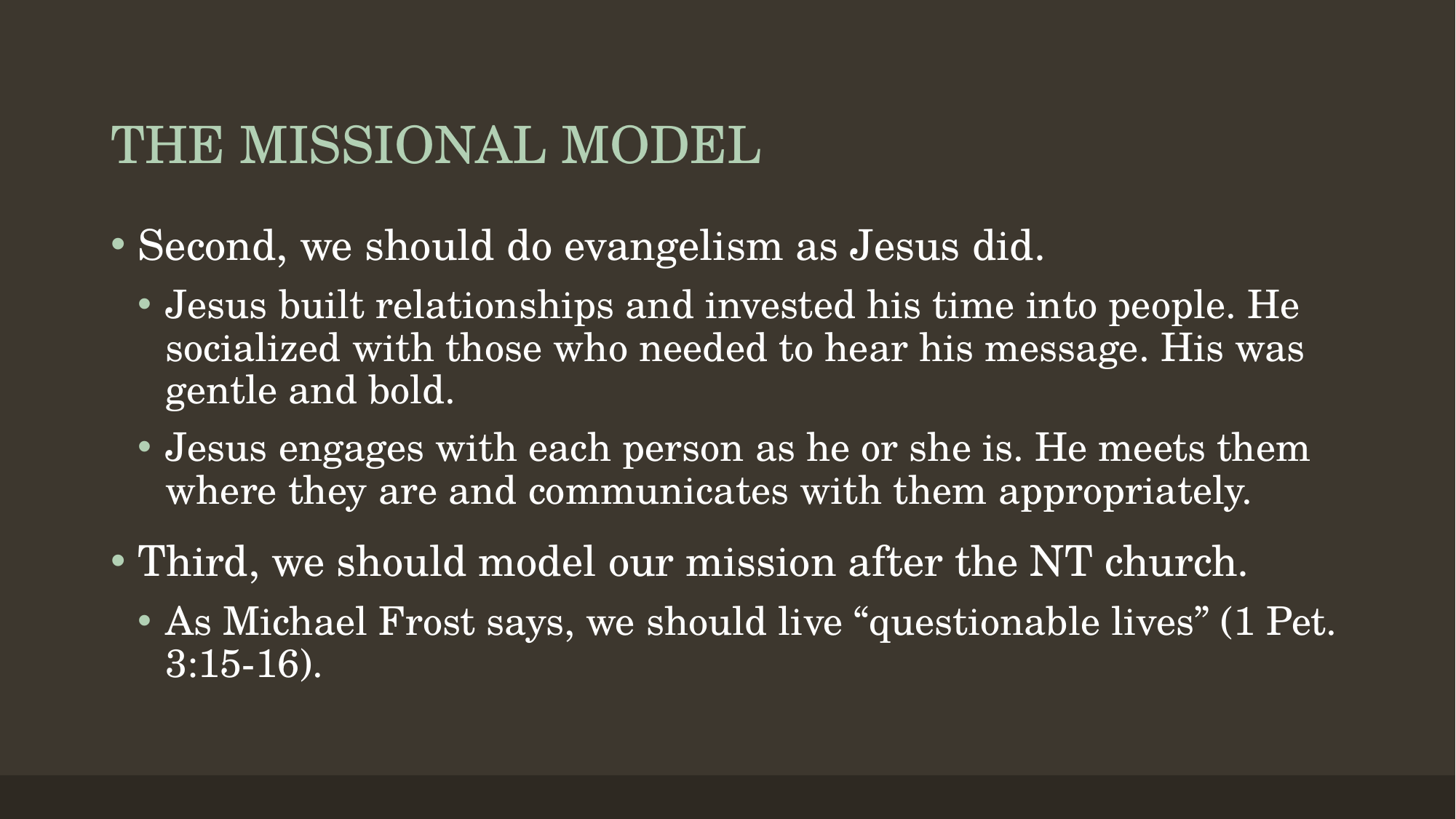

# THE MISSIONAL MODEL
Second, we should do evangelism as Jesus did.
Jesus built relationships and invested his time into people. He socialized with those who needed to hear his message. His was gentle and bold.
Jesus engages with each person as he or she is. He meets them where they are and communicates with them appropriately.
Third, we should model our mission after the NT church.
As Michael Frost says, we should live “questionable lives” (1 Pet. 3:15-16).